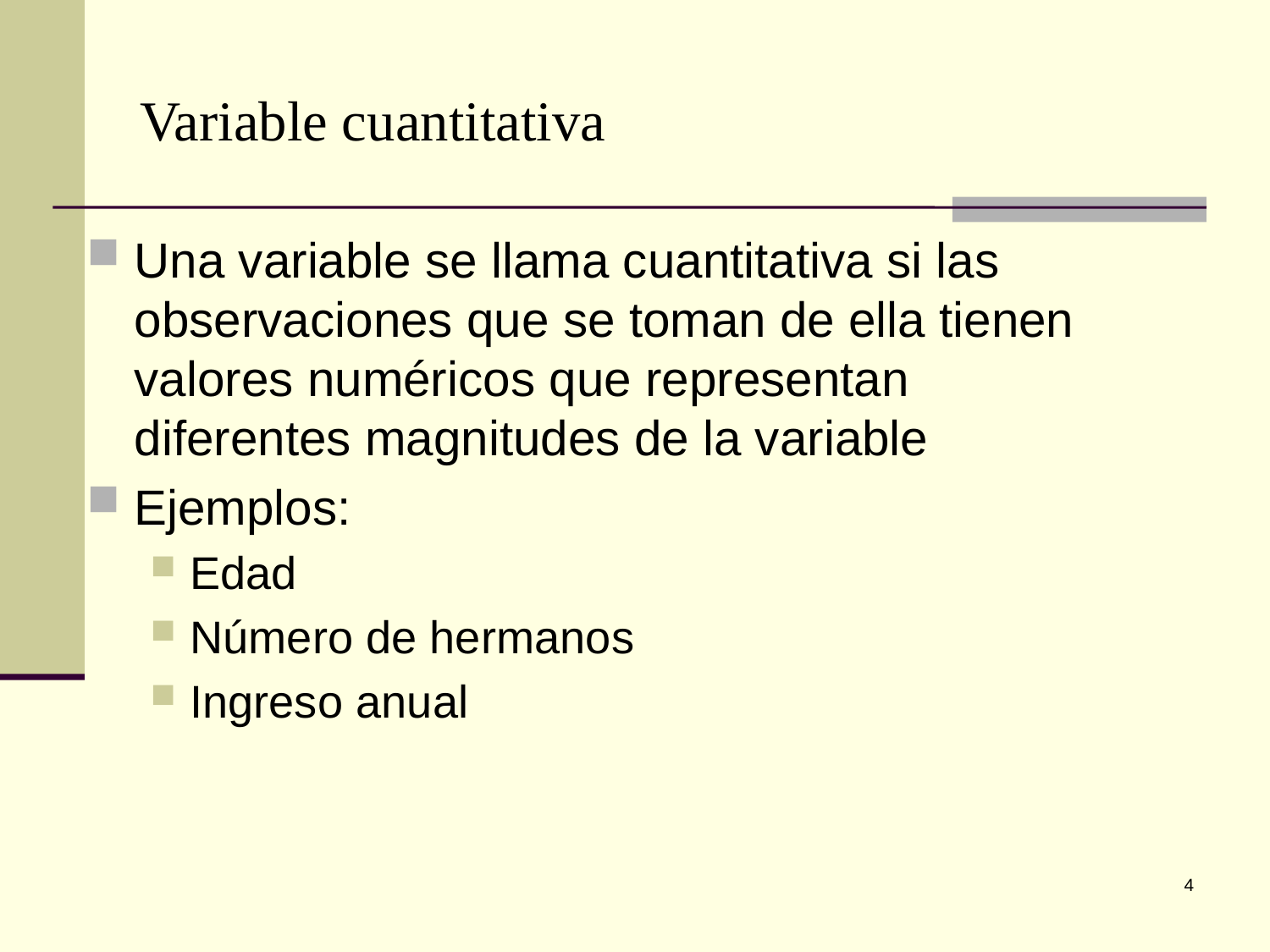

# Variable cuantitativa
Una variable se llama cuantitativa si las observaciones que se toman de ella tienen valores numéricos que representan diferentes magnitudes de la variable
Ejemplos:
Edad
Número de hermanos
Ingreso anual
4